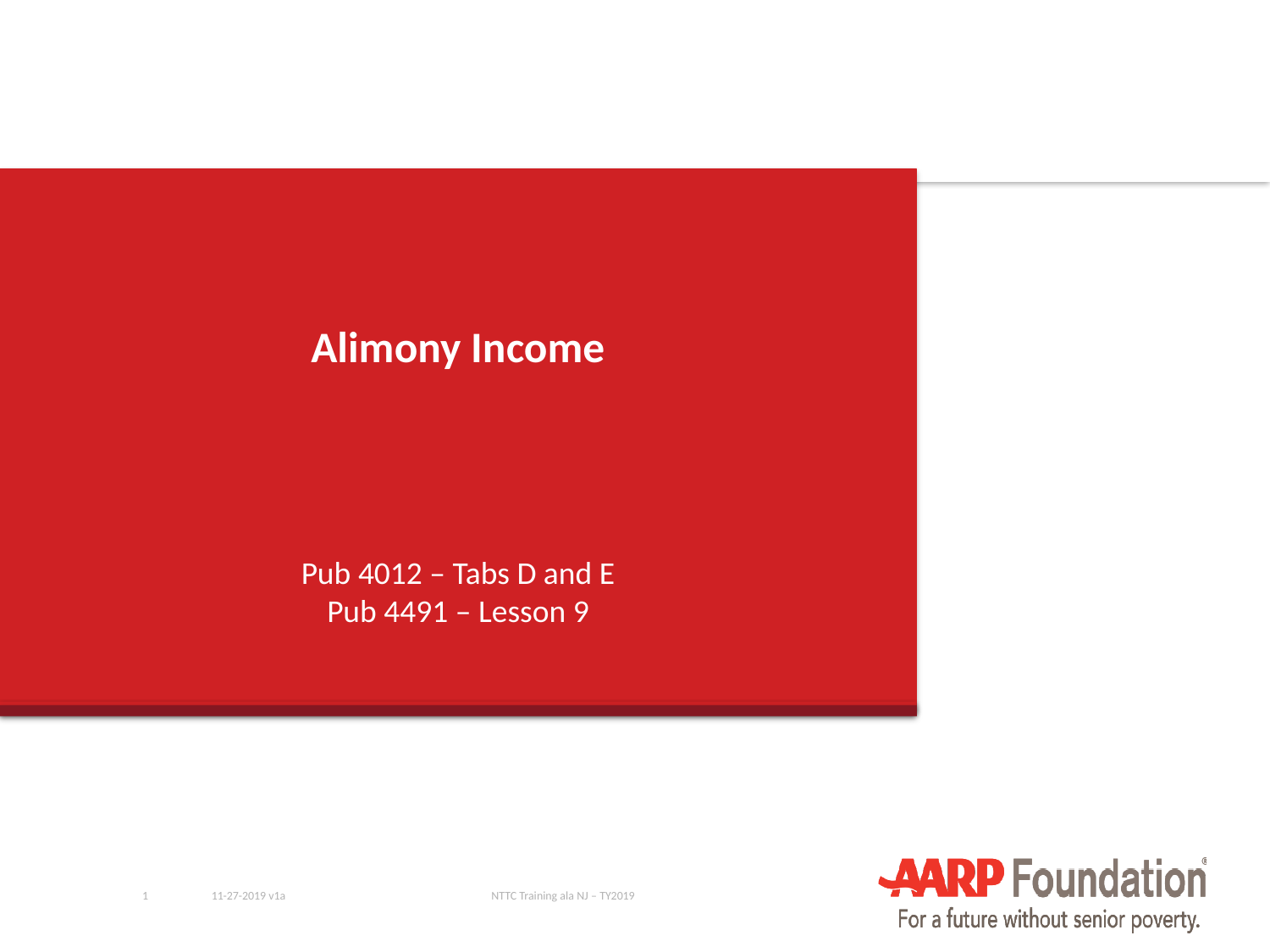

# Alimony Income
Pub 4012 – Tabs D and E
Pub 4491 – Lesson 9
1
11-27-2019 v1a
NTTC Training ala NJ – TY2019